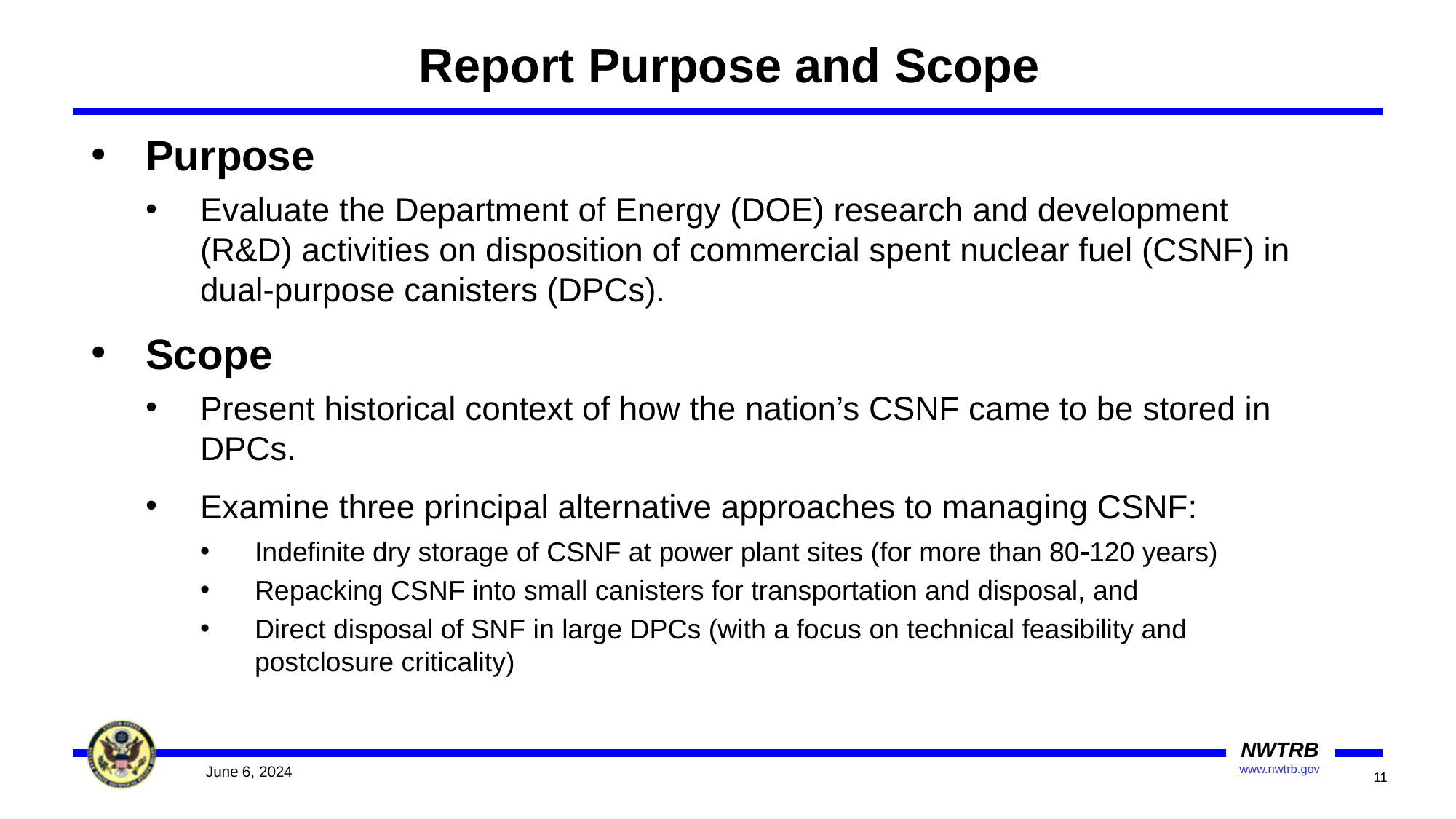

# Report Purpose and Scope
Purpose
Evaluate the Department of Energy (DOE) research and development (R&D) activities on disposition of commercial spent nuclear fuel (CSNF) in dual-purpose canisters (DPCs).
Scope
Present historical context of how the nation’s CSNF came to be stored in DPCs.
Examine three principal alternative approaches to managing CSNF:
Indefinite dry storage of CSNF at power plant sites (for more than 80−120 years)
Repacking CSNF into small canisters for transportation and disposal, and
Direct disposal of SNF in large DPCs (with a focus on technical feasibility and postclosure criticality)
NWTRB
www.nwtrb.gov
June 6, 2024
11